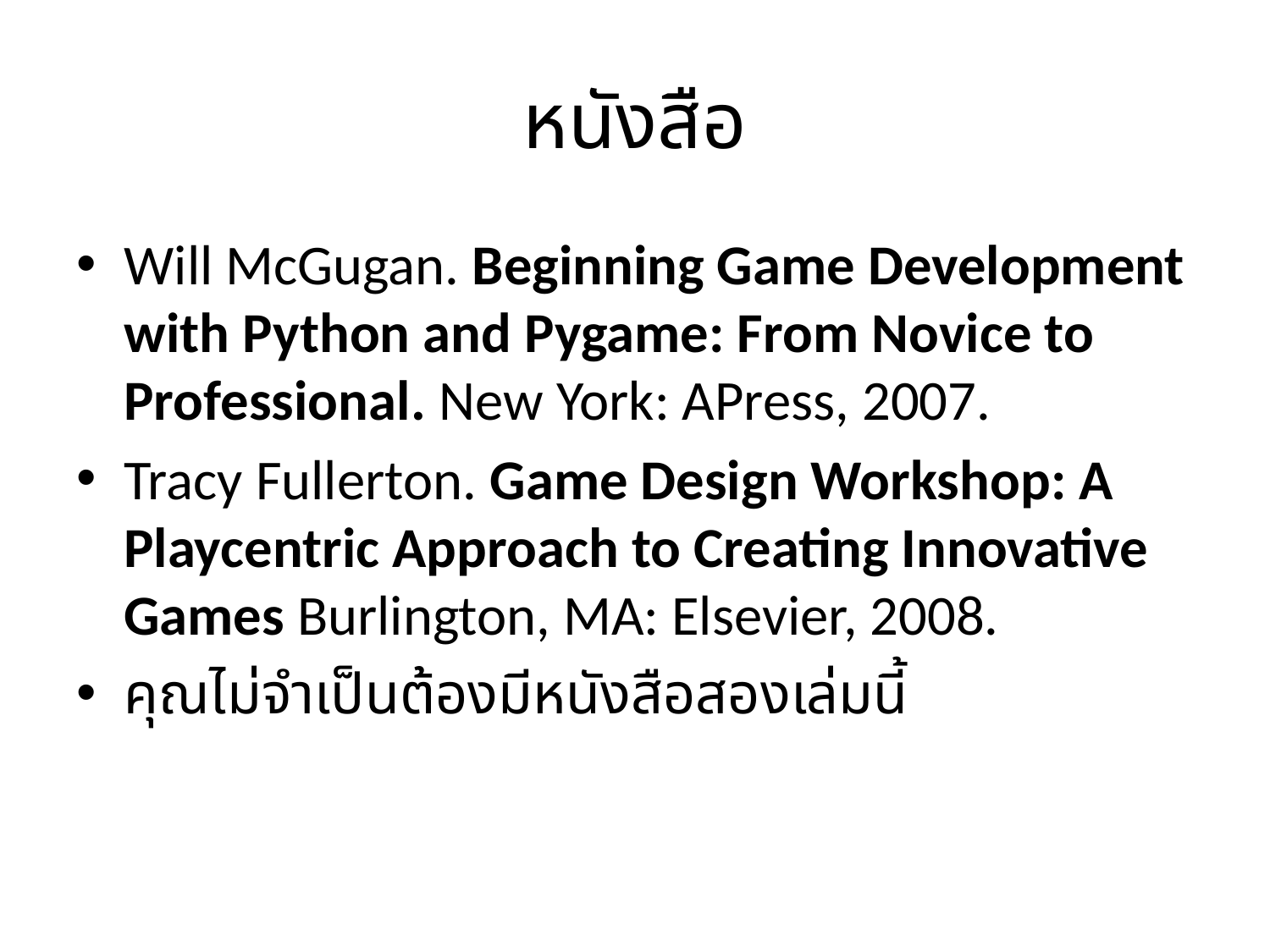

# หนังสือ
Will McGugan. Beginning Game Development with Python and Pygame: From Novice to Professional. New York: APress, 2007.
Tracy Fullerton. Game Design Workshop: A Playcentric Approach to Creating Innovative Games Burlington, MA: Elsevier, 2008.
คุณไม่จำเป็นต้องมีหนังสือสองเล่มนี้